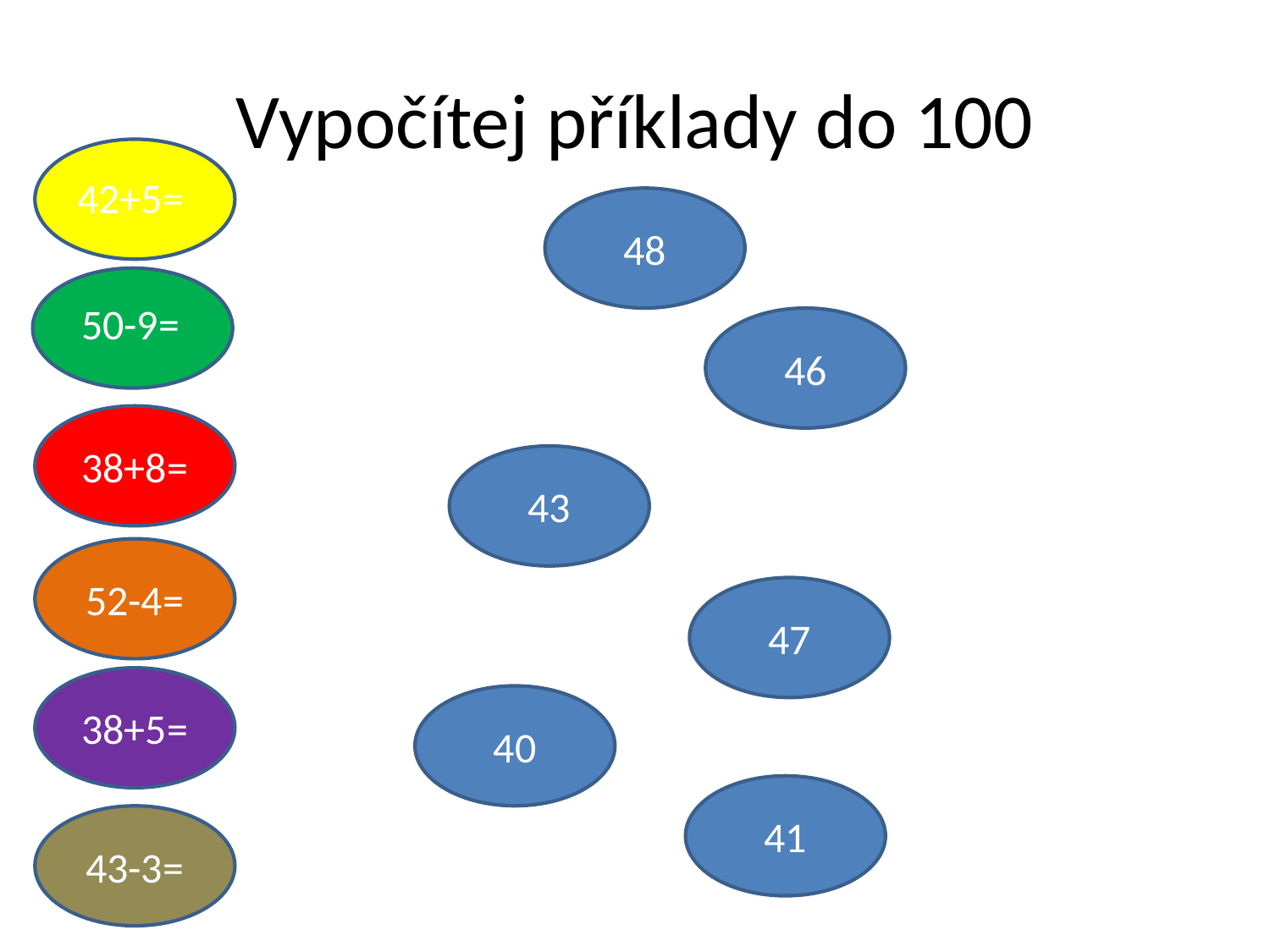

# Vypočítej příklady do 100

42+5=
48

50-9=
46
38+8=
43
52-4=
47
38+5=
40
41
43-3=